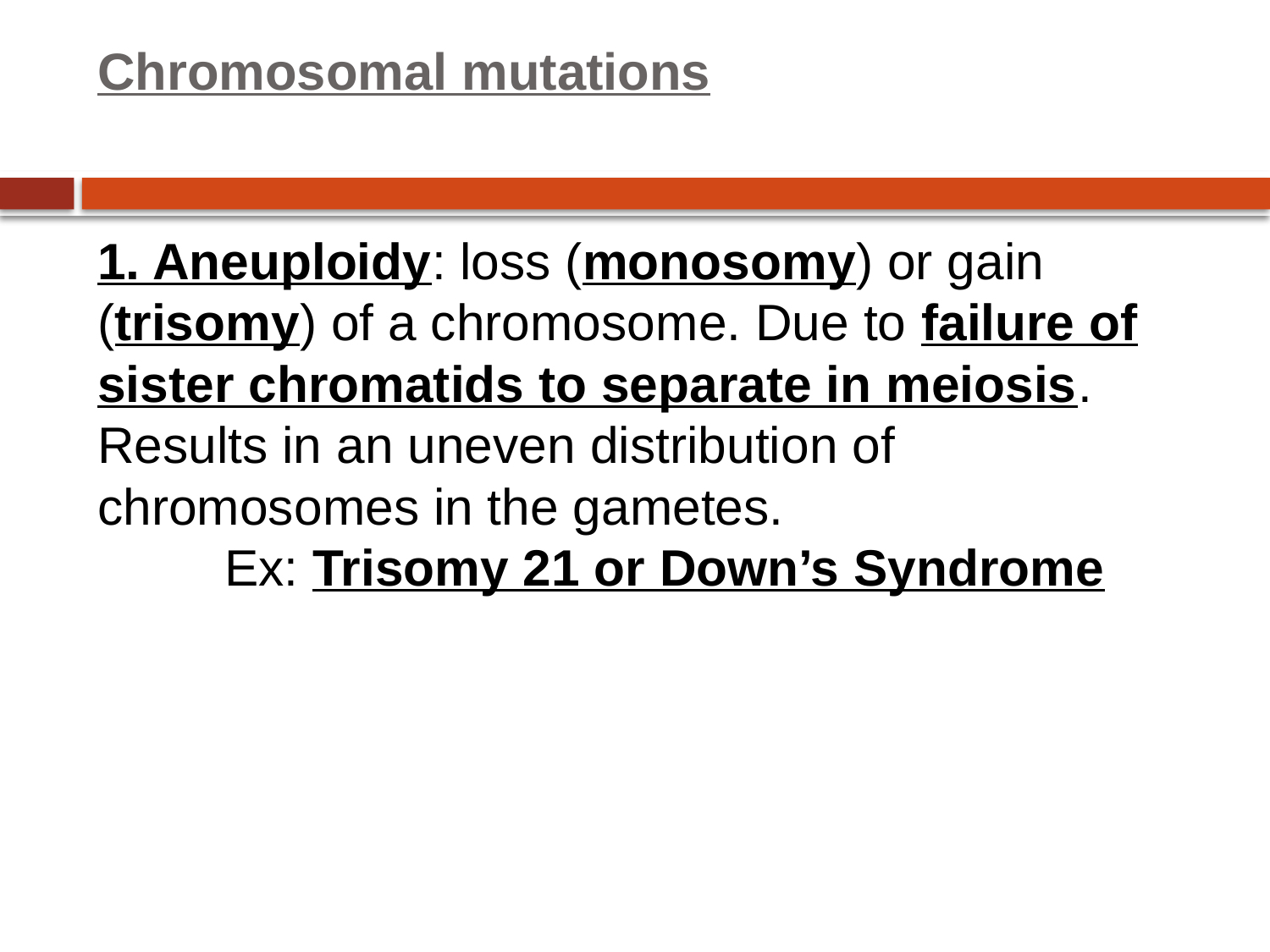

# Chromosomal mutations
1. Aneuploidy: loss (monosomy) or gain (trisomy) of a chromosome. Due to failure of sister chromatids to separate in meiosis. Results in an uneven distribution of chromosomes in the gametes.
 	Ex: Trisomy 21 or Down’s Syndrome